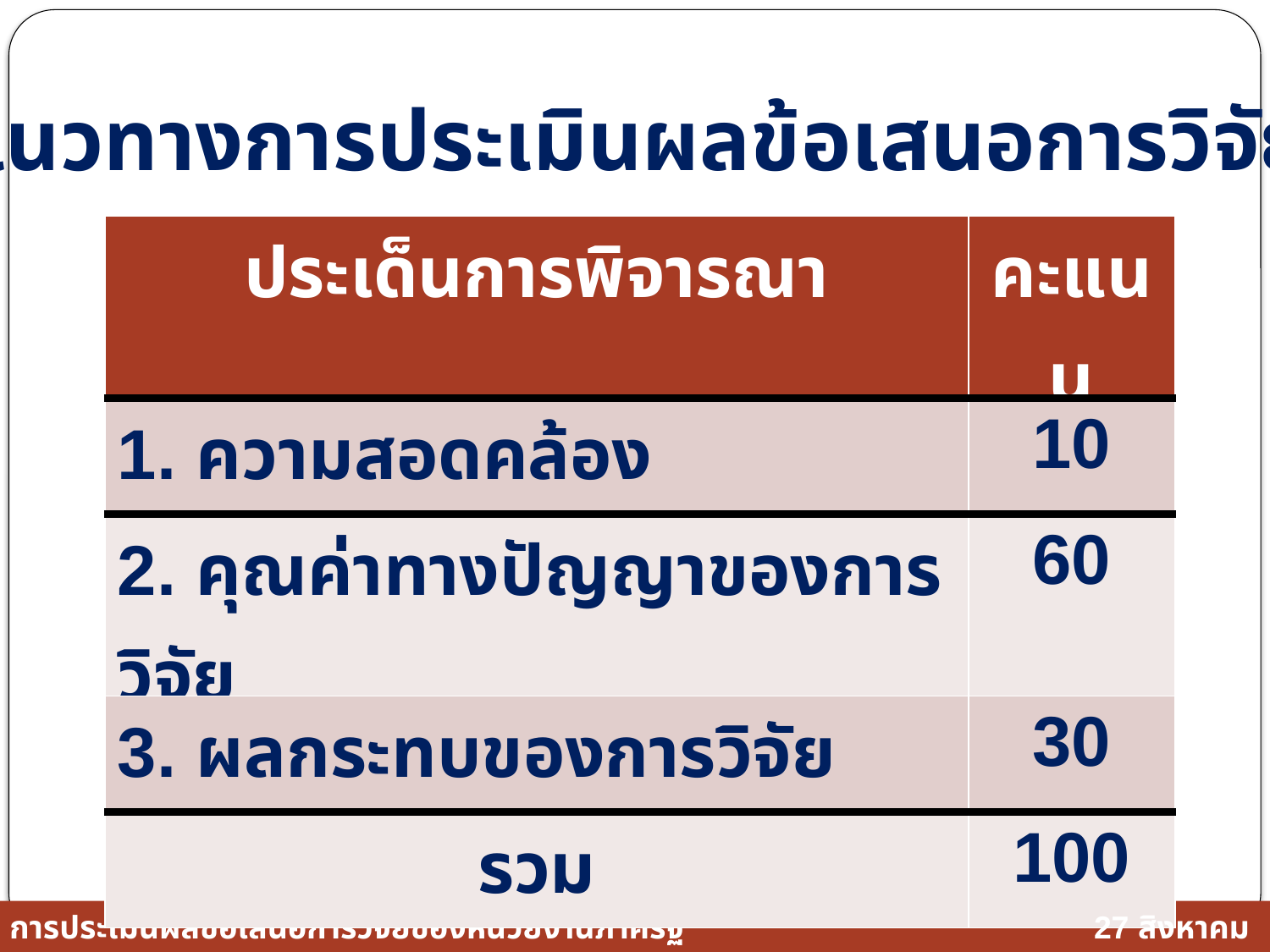

แนวทางการประเมินผลข้อเสนอการวิจัย
| ประเด็นการพิจารณา | คะแนน |
| --- | --- |
| 1. ความสอดคล้อง | 10 |
| 2. คุณค่าทางปัญญาของการวิจัย | 60 |
| 3. ผลกระทบของการวิจัย | 30 |
| รวม | 100 |
27 สิงหาคม 2558
การประเมินผลข้อเสนอการวิจัยของหน่วยงานภาครัฐ